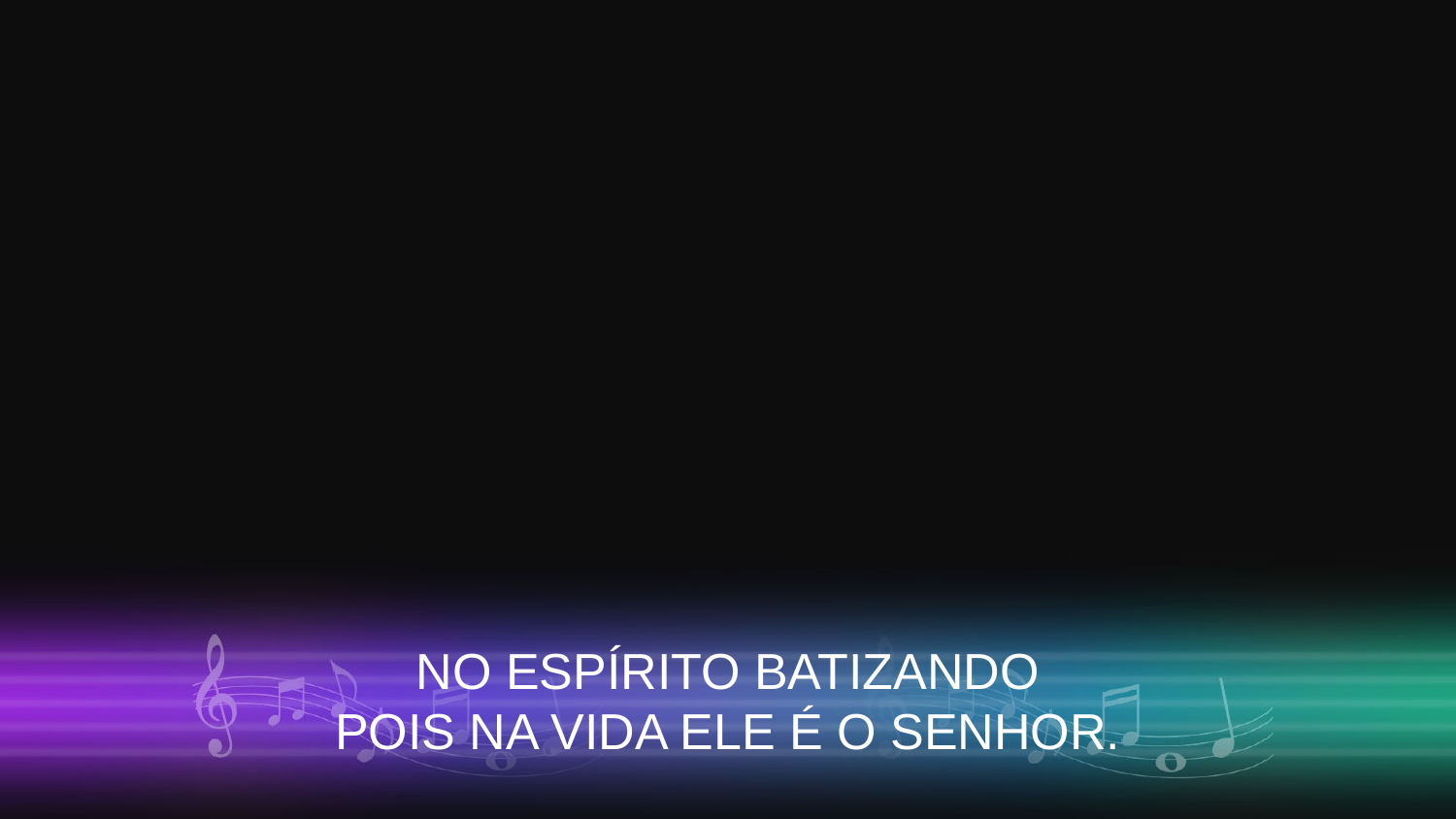

NO ESPÍRITO BATIZANDO
POIS NA VIDA ELE É O SENHOR.